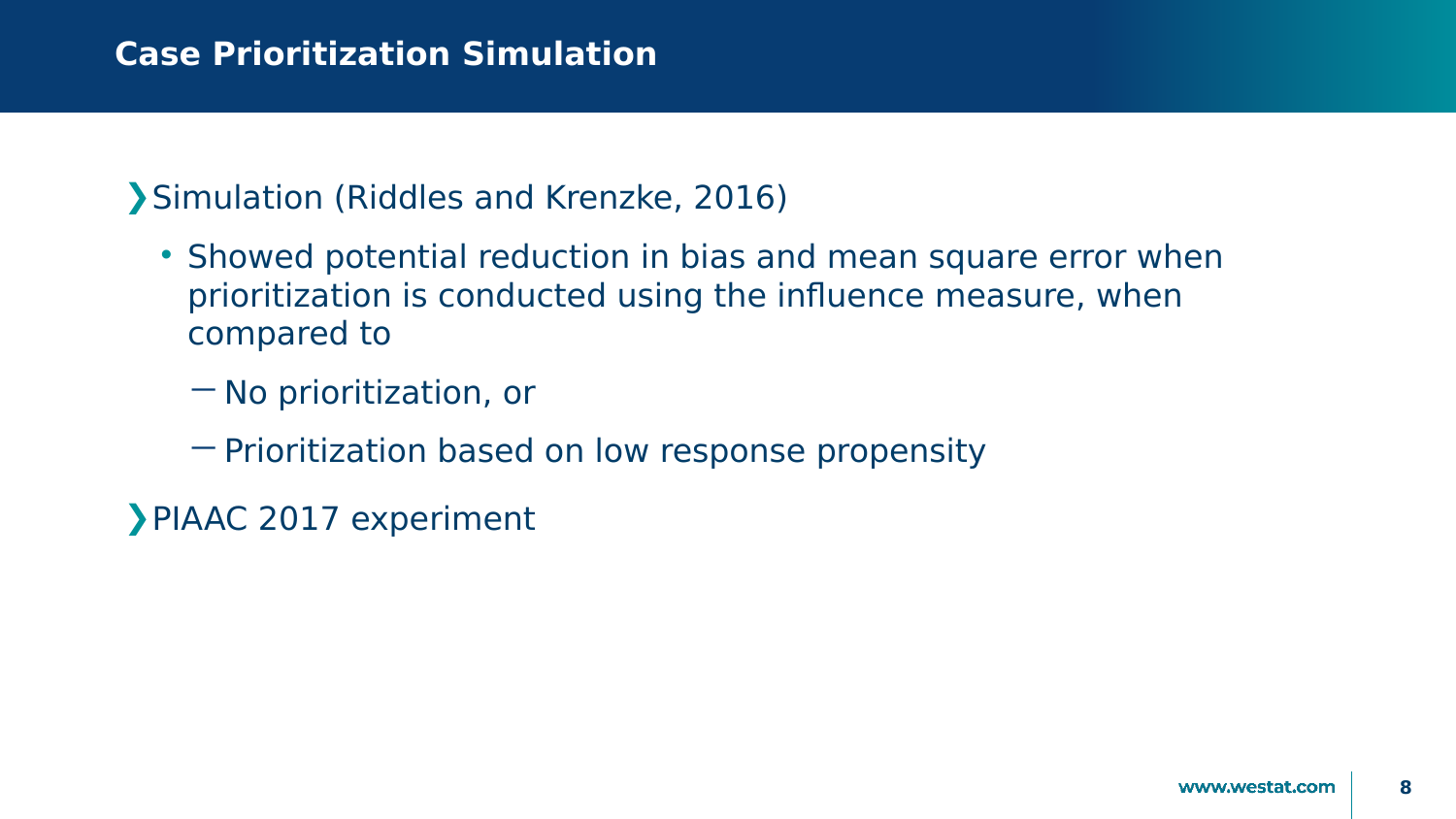

# Case Prioritization Simulation
Simulation (Riddles and Krenzke, 2016)
Showed potential reduction in bias and mean square error when prioritization is conducted using the influence measure, when compared to
No prioritization, or
Prioritization based on low response propensity
PIAAC 2017 experiment

8